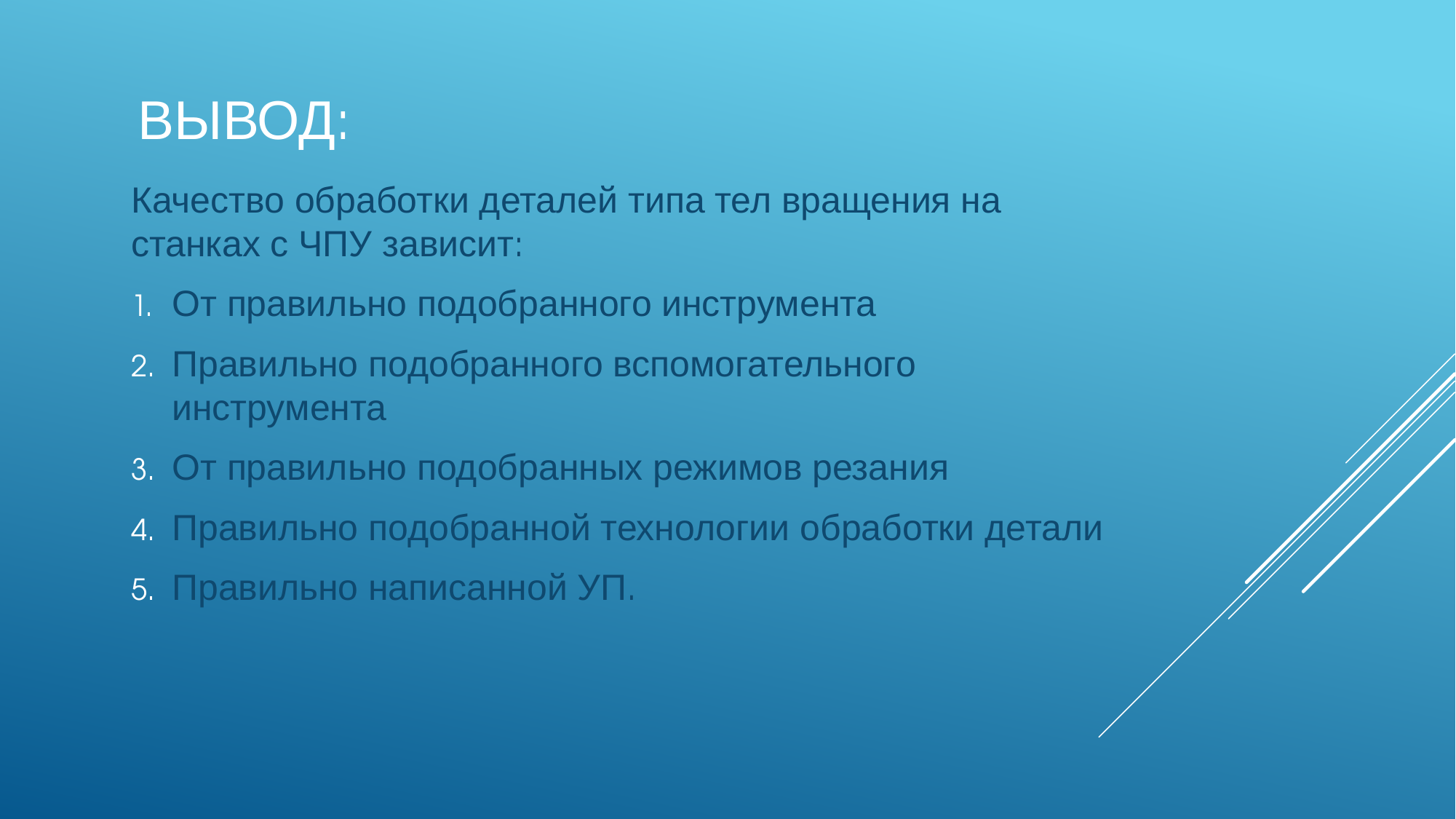

# Вывод:
Качество обработки деталей типа тел вращения на станках с ЧПУ зависит:
От правильно подобранного инструмента
Правильно подобранного вспомогательного инструмента
От правильно подобранных режимов резания
Правильно подобранной технологии обработки детали
Правильно написанной УП.